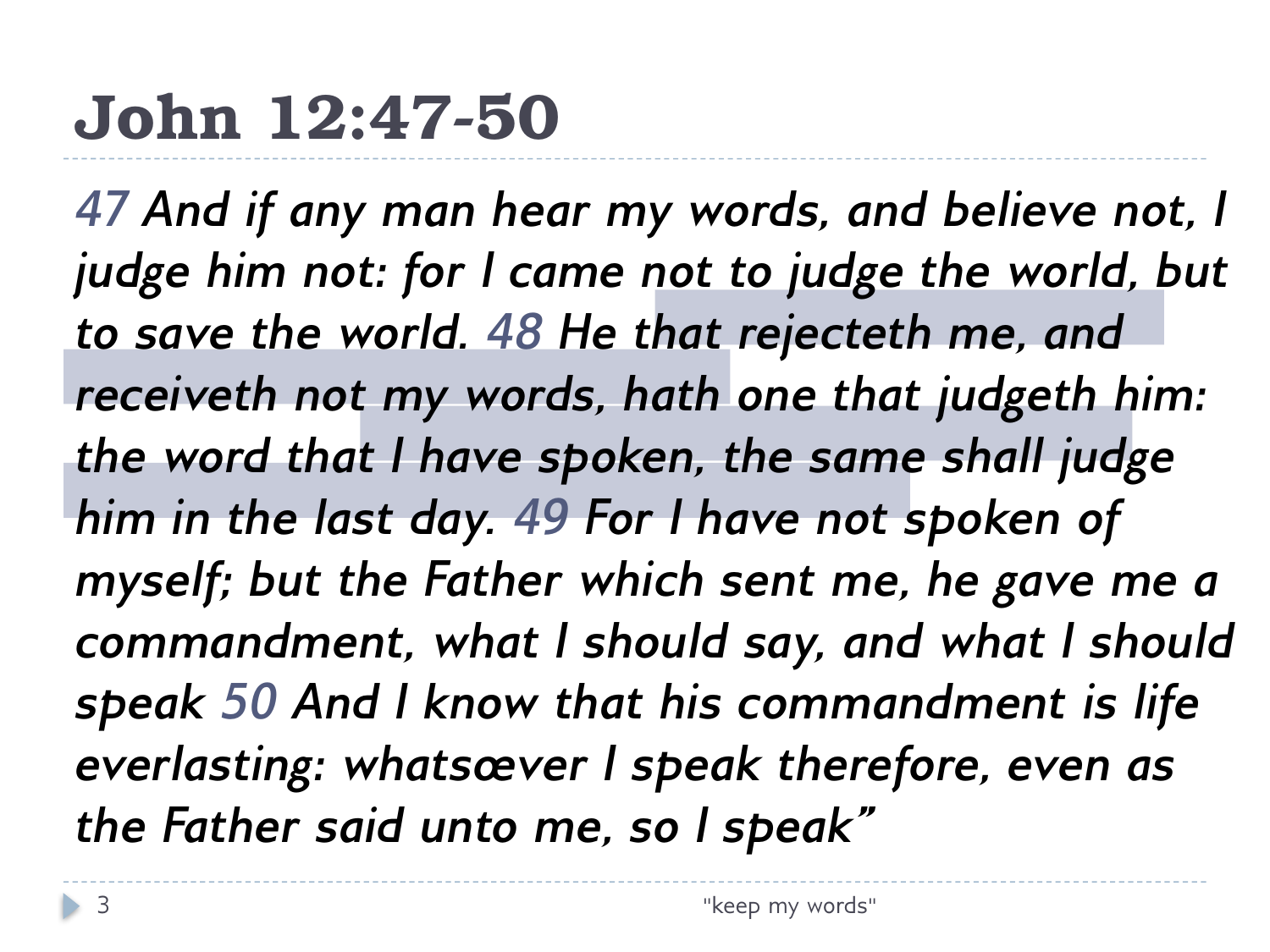

# John 12:47-50
47 And if any man hear my words, and believe not, I judge him not: for I came not to judge the world, but to save the world. 48 He that rejecteth me, and receiveth not my words, hath one that judgeth him: the word that I have spoken, the same shall judge him in the last day. 49 For I have not spoken of myself; but the Father which sent me, he gave me a commandment, what I should say, and what I should speak 50 And I know that his commandment is life everlasting: whatsoever I speak therefore, even as the Father said unto me, so I speak”

3
"keep my words"